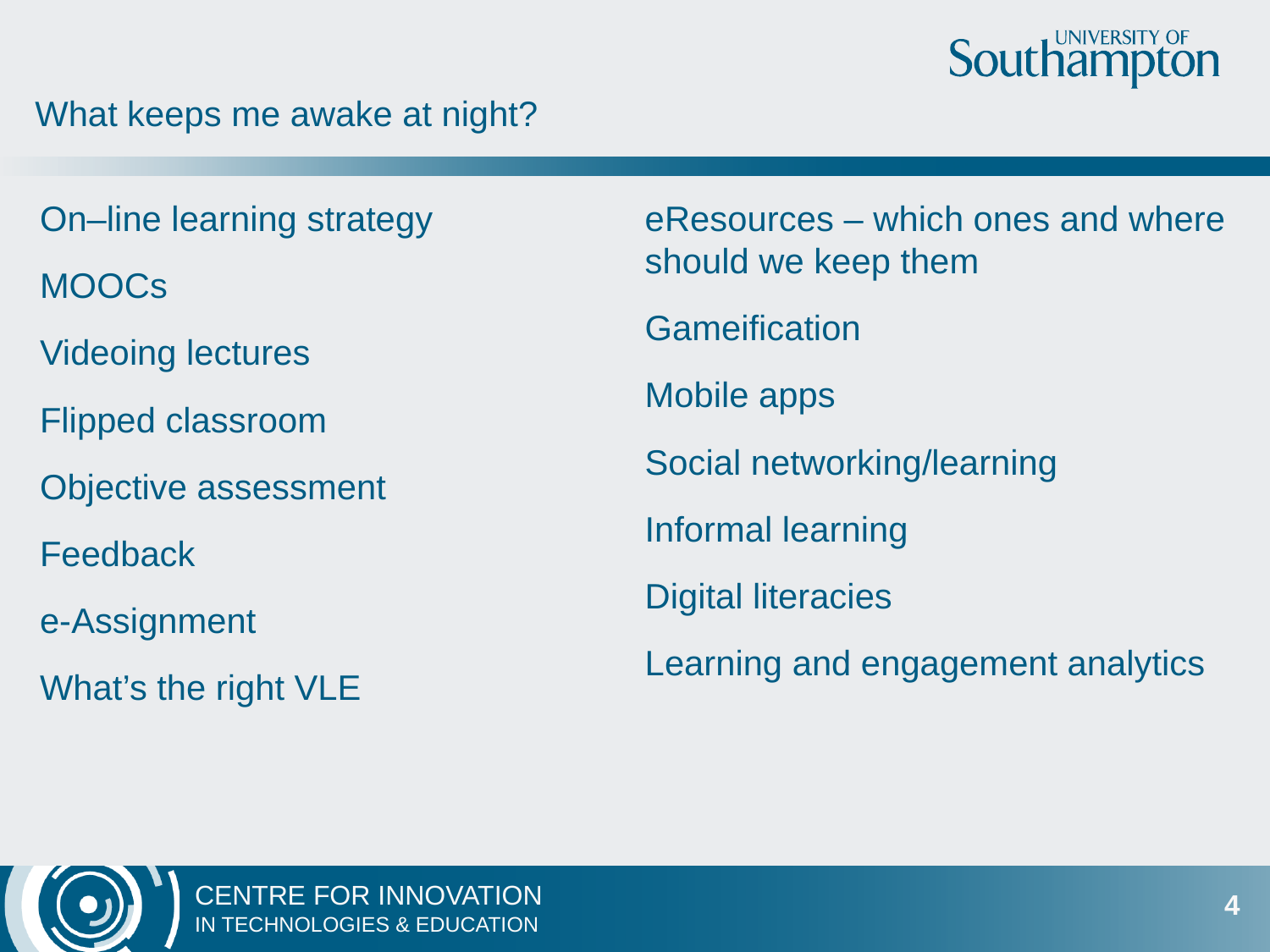

What keeps me awake at night?
On–line learning strategy
MOOCs
Videoing lectures
Flipped classroom
Objective assessment
Feedback
e-Assignment
What’s the right VLE

eResources – which ones and where should we keep them
Gameification
Mobile apps
Social networking/learning
Informal learning
Digital literacies
Learning and engagement analytics

4